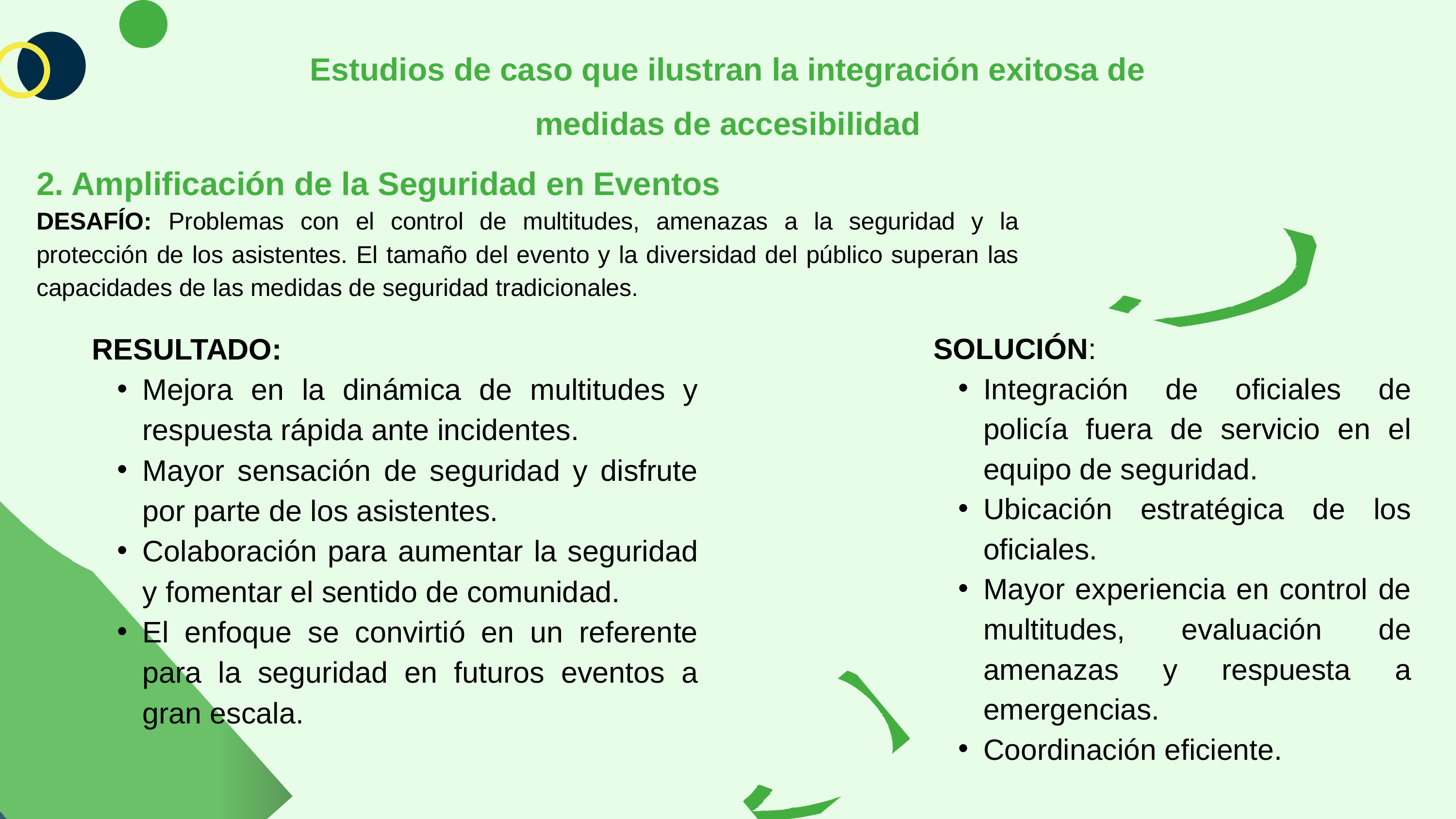

Estudios de caso que ilustran la integración exitosa de medidas de accesibilidad
2. Amplificación de la Seguridad en Eventos
DESAFÍO: Problemas con el control de multitudes, amenazas a la seguridad y la protección de los asistentes. El tamaño del evento y la diversidad del público superan las capacidades de las medidas de seguridad tradicionales.

RESULTADO:
Mejora en la dinámica de multitudes y respuesta rápida ante incidentes.
Mayor sensación de seguridad y disfrute por parte de los asistentes.
Colaboración para aumentar la seguridad y fomentar el sentido de comunidad.
El enfoque se convirtió en un referente para la seguridad en futuros eventos a gran escala.
SOLUCIÓN:
Integración de oficiales de policía fuera de servicio en el equipo de seguridad.
Ubicación estratégica de los oficiales.
Mayor experiencia en control de multitudes, evaluación de amenazas y respuesta a emergencias.
Coordinación eficiente.